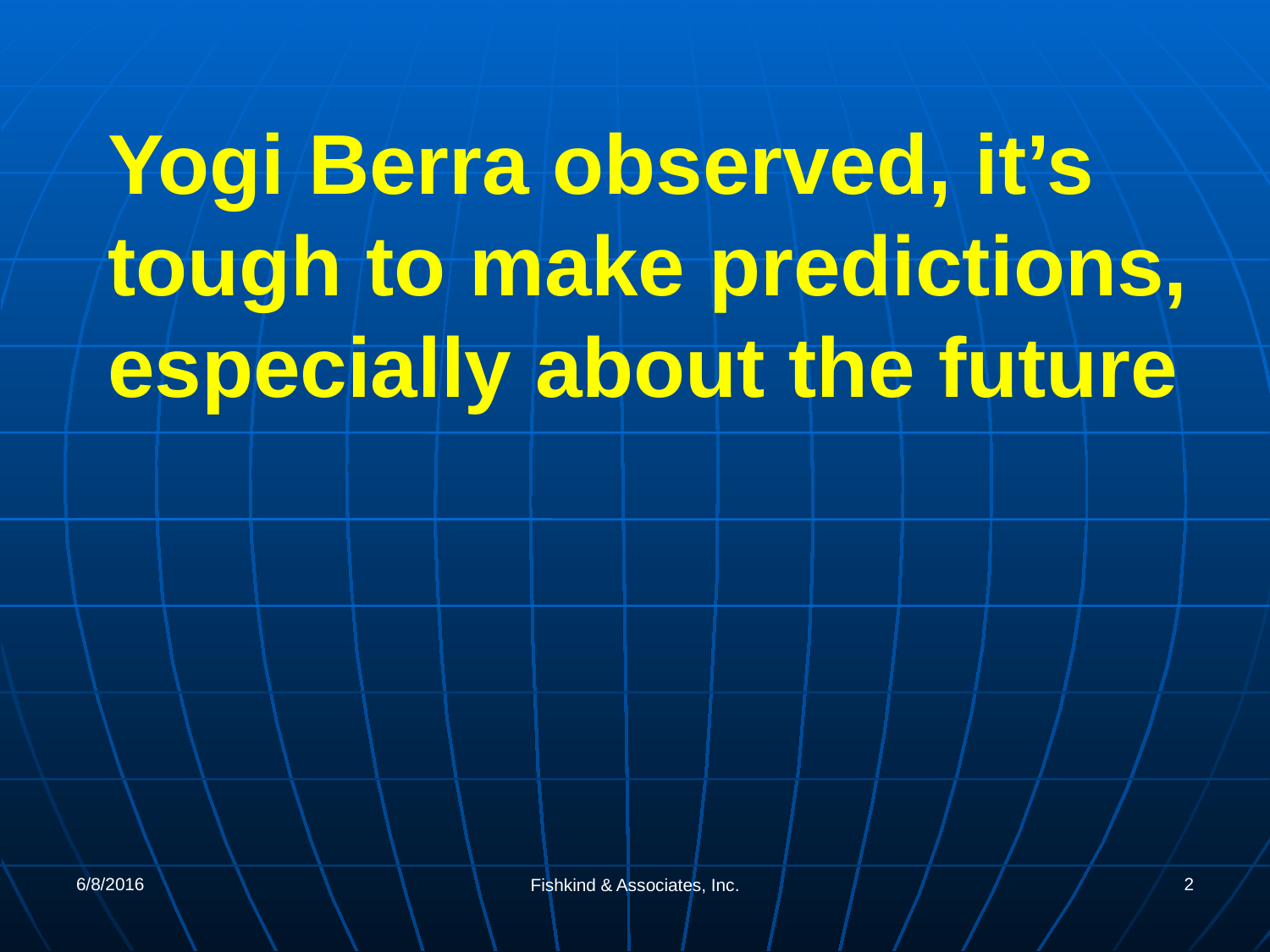

#
Yogi Berra observed, it’s tough to make predictions, especially about the future

6/8/2016
2
Fishkind & Associates, Inc.